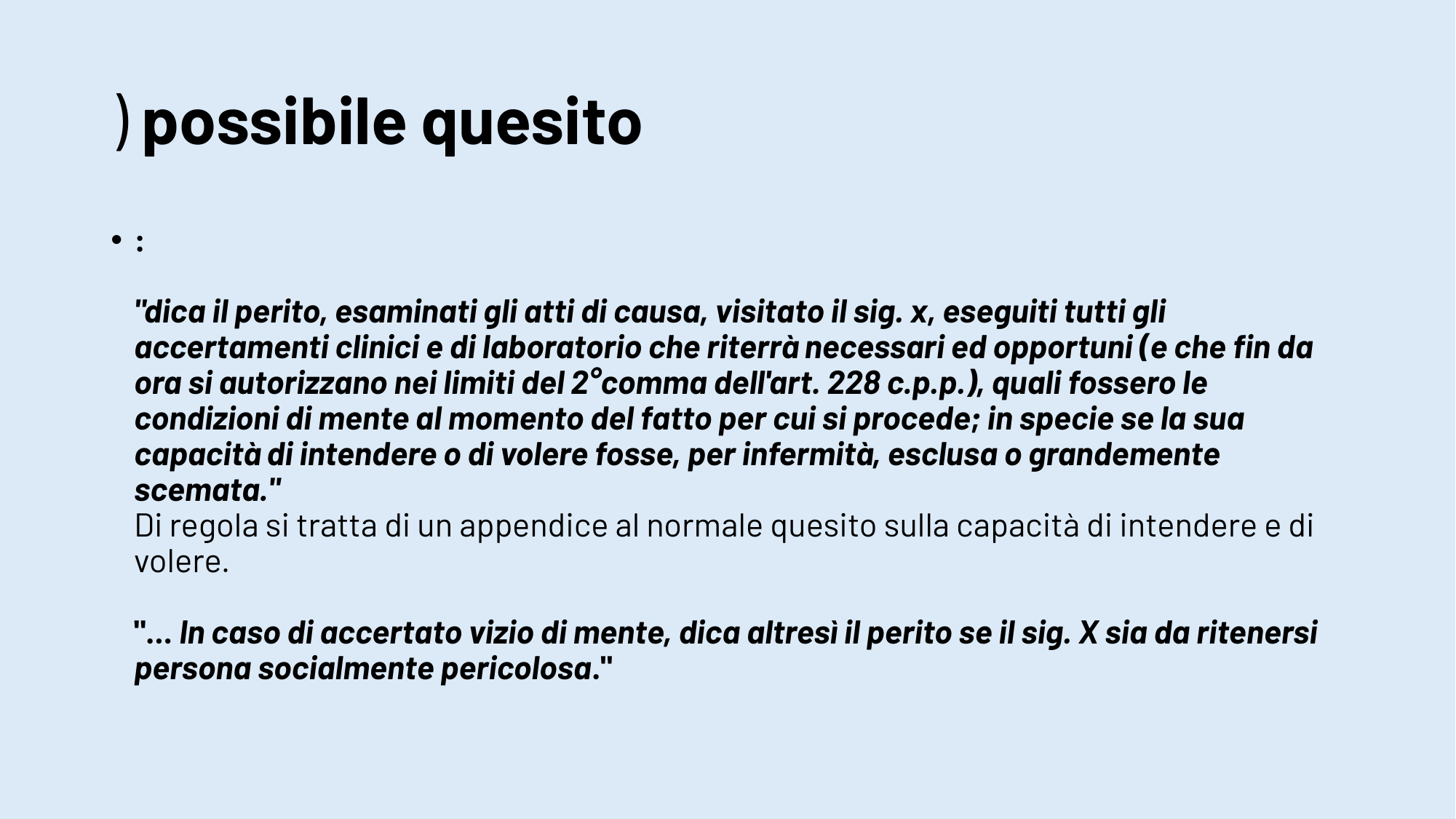

# ) possibile quesito
:
"dica il perito, esaminati gli atti di causa, visitato il sig. x, eseguiti tutti gli accertamenti clinici e di laboratorio che riterrà necessari ed opportuni (e che fin da ora si autorizzano nei limiti del 2°comma dell'art. 228 c.p.p.), quali fossero le condizioni di mente al momento del fatto per cui si procede; in specie se la sua capacità di intendere o di volere fosse, per infermità, esclusa o grandemente scemata."
Di regola si tratta di un appendice al normale quesito sulla capacità di intendere e di volere.
"... In caso di accertato vizio di mente, dica altresì il perito se il sig. X sia da ritenersi persona socialmente pericolosa."